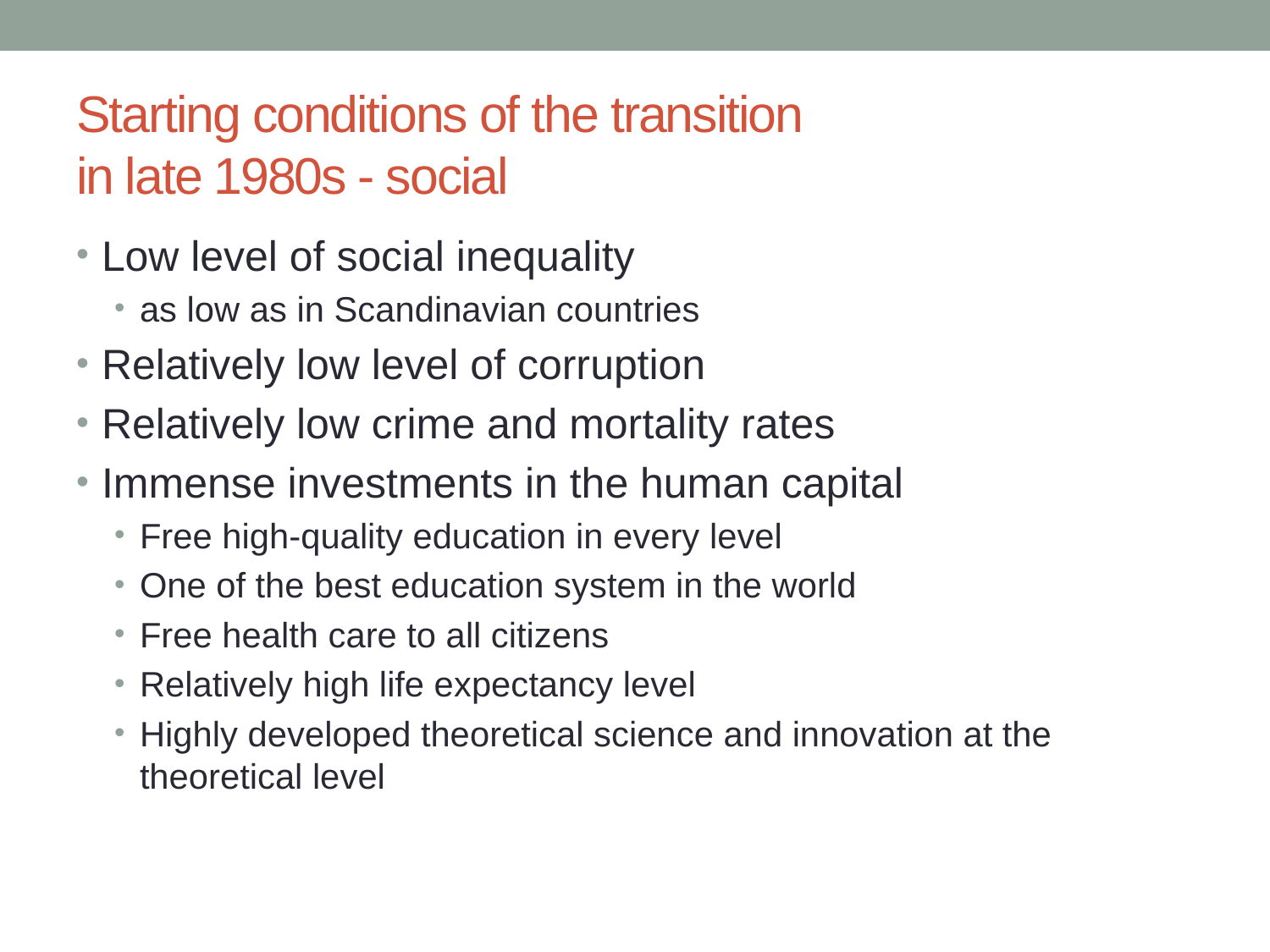

# Starting conditions of the transition in late 1980s - social
Low level of social inequality
as low as in Scandinavian countries
Relatively low level of corruption
Relatively low crime and mortality rates
Immense investments in the human capital
Free high-quality education in every level
One of the best education system in the world
Free health care to all citizens
Relatively high life expectancy level
Highly developed theoretical science and innovation at the theoretical level